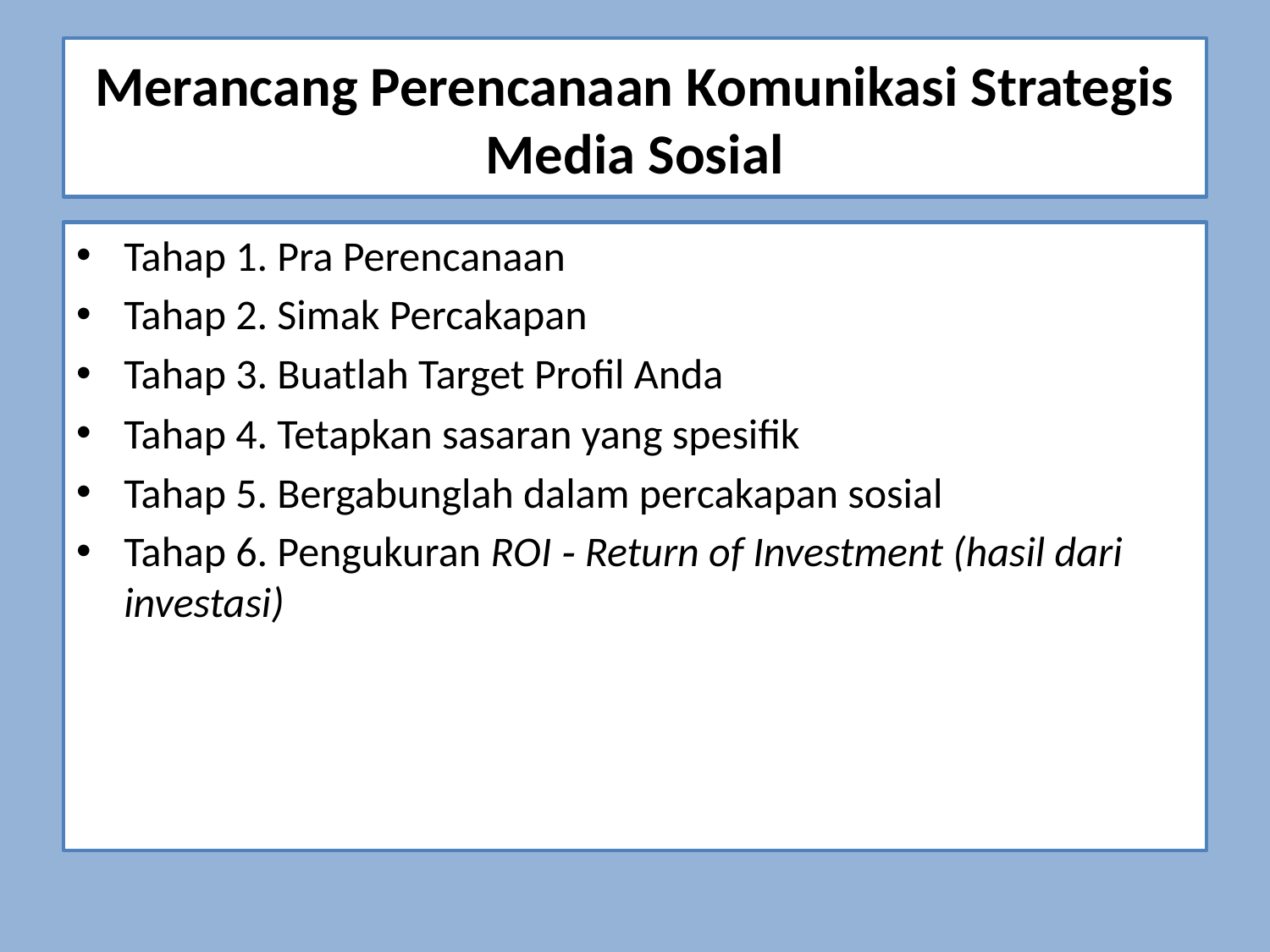

# Merancang Perencanaan Komunikasi Strategis Media Sosial
Tahap 1. Pra Perencanaan
Tahap 2. Simak Percakapan
Tahap 3. Buatlah Target Profil Anda
Tahap 4. Tetapkan sasaran yang spesifik
Tahap 5. Bergabunglah dalam percakapan sosial
Tahap 6. Pengukuran ROI ‐ Return of Investment (hasil dari investasi)